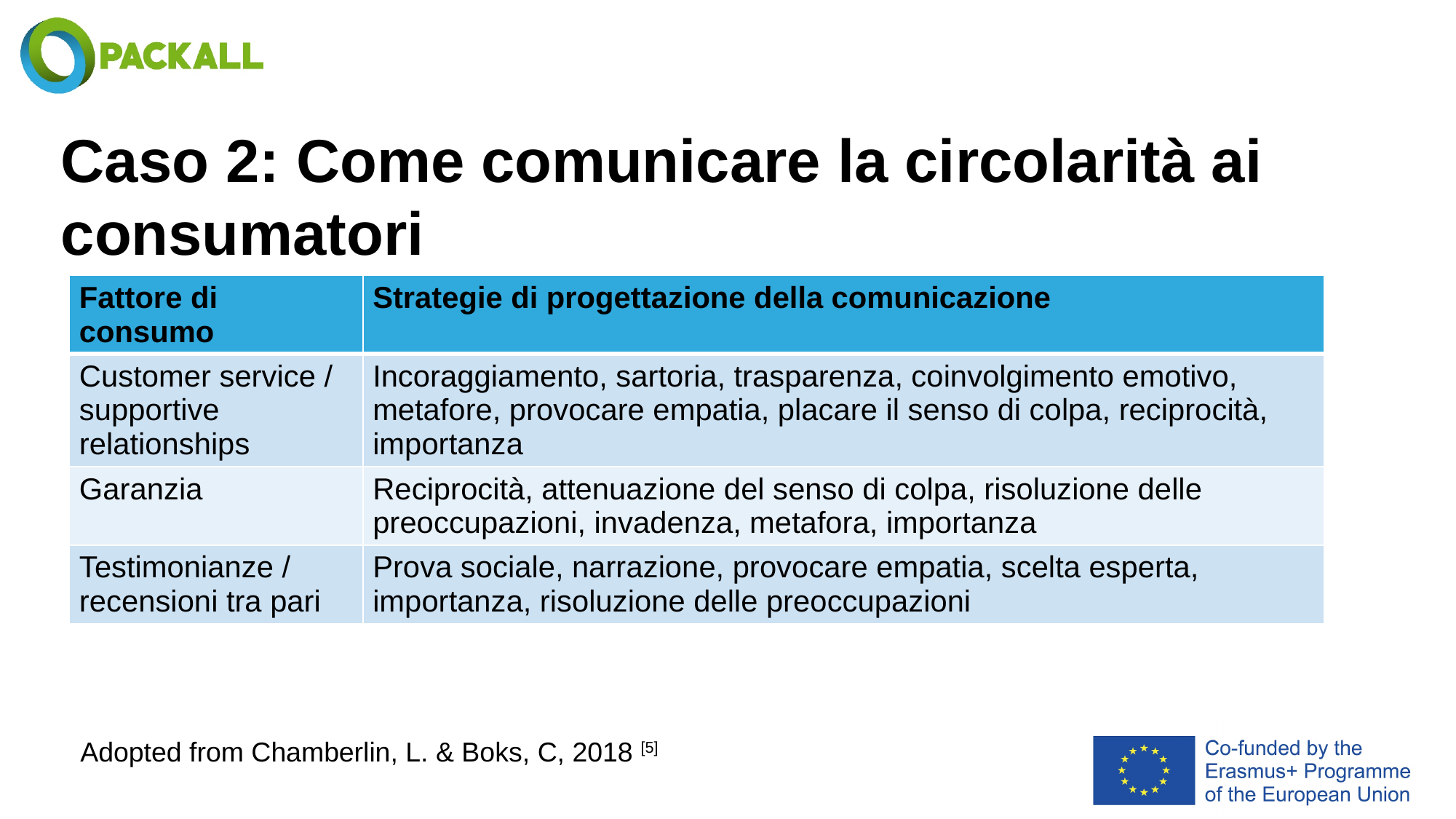

# Caso 2: Come comunicare la circolarità ai consumatori

| Fattore di consumo | Strategie di progettazione della comunicazione |
| --- | --- |
| Customer service / supportive relationships | Incoraggiamento, sartoria, trasparenza, coinvolgimento emotivo, metafore, provocare empatia, placare il senso di colpa, reciprocità, importanza |
| Garanzia | Reciprocità, attenuazione del senso di colpa, risoluzione delle preoccupazioni, invadenza, metafora, importanza |
| Testimonianze / recensioni tra pari | Prova sociale, narrazione, provocare empatia, scelta esperta, importanza, risoluzione delle preoccupazioni |
Adopted from Chamberlin, L. & Boks, C, 2018 [5]